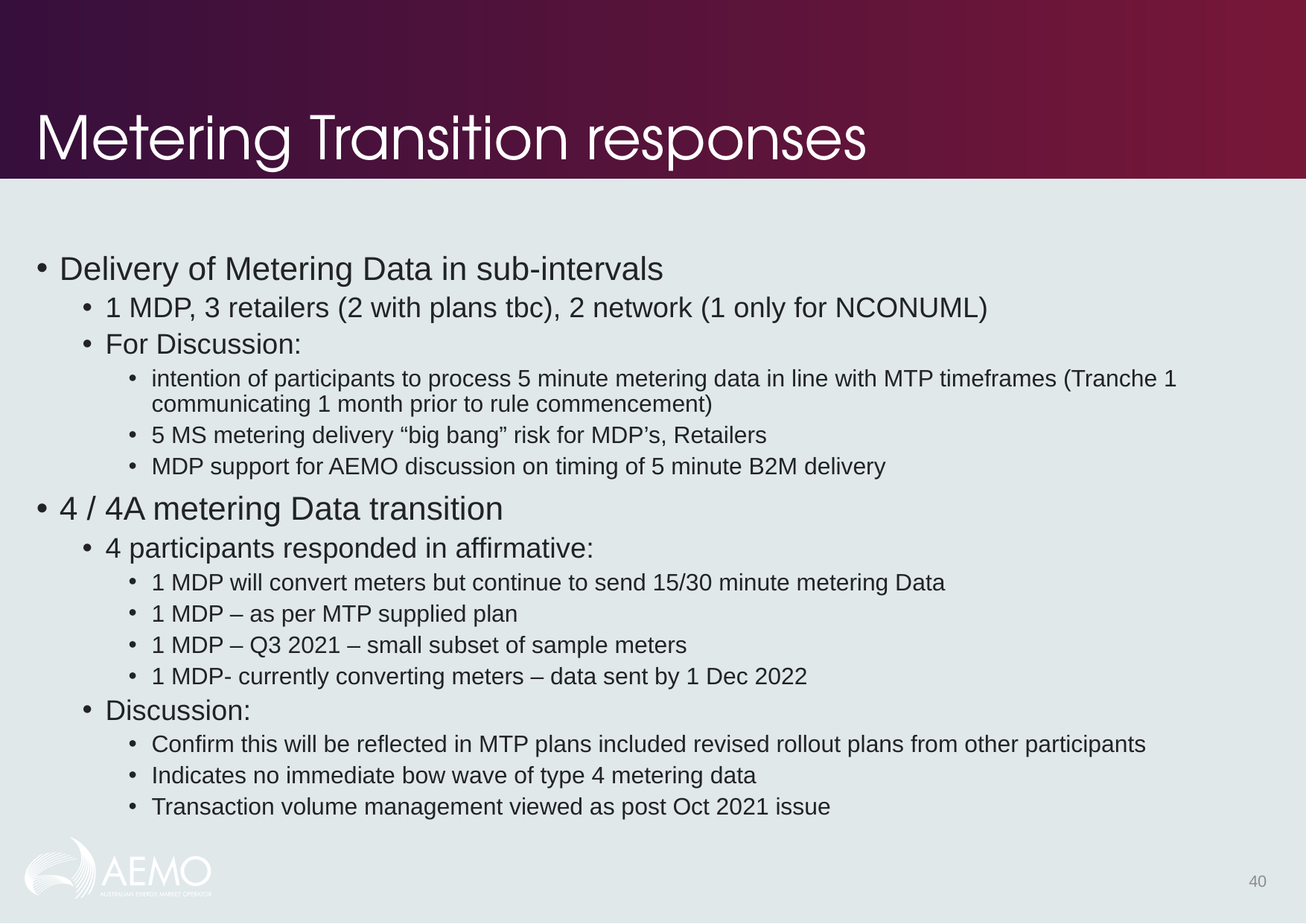

# Metering Transition responses
Delivery of Metering Data in sub-intervals
1 MDP, 3 retailers (2 with plans tbc), 2 network (1 only for NCONUML)
For Discussion:
intention of participants to process 5 minute metering data in line with MTP timeframes (Tranche 1 communicating 1 month prior to rule commencement)
5 MS metering delivery “big bang” risk for MDP’s, Retailers
MDP support for AEMO discussion on timing of 5 minute B2M delivery
4 / 4A metering Data transition
4 participants responded in affirmative:
1 MDP will convert meters but continue to send 15/30 minute metering Data
1 MDP – as per MTP supplied plan
1 MDP – Q3 2021 – small subset of sample meters
1 MDP- currently converting meters – data sent by 1 Dec 2022
Discussion:
Confirm this will be reflected in MTP plans included revised rollout plans from other participants
Indicates no immediate bow wave of type 4 metering data
Transaction volume management viewed as post Oct 2021 issue

40